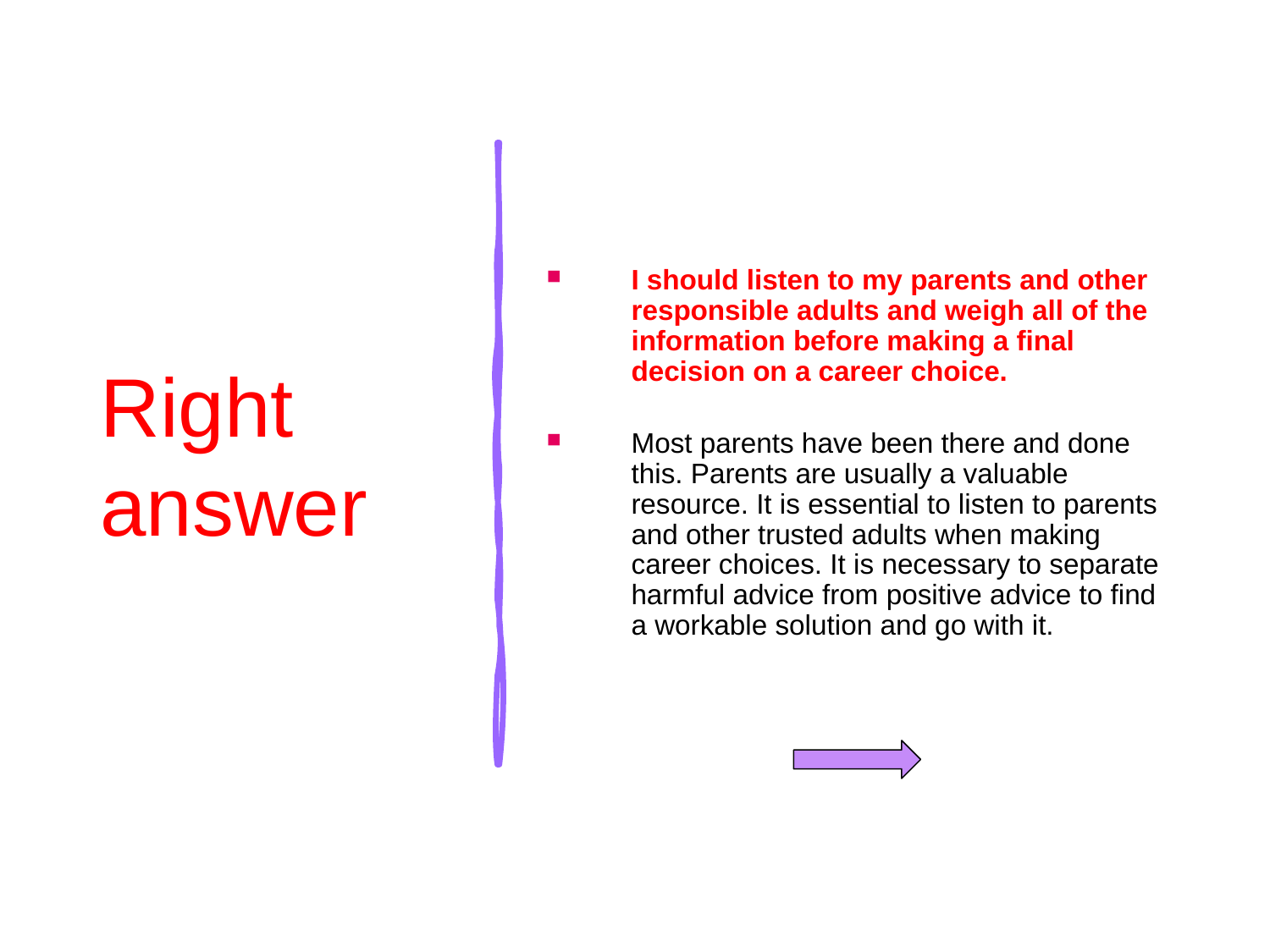

# Right answer
I should listen to my parents and other responsible adults and weigh all of the information before making a final decision on a career choice.

Most parents have been there and done this. Parents are usually a valuable resource. It is essential to listen to parents and other trusted adults when making career choices. It is necessary to separate harmful advice from positive advice to find a workable solution and go with it.